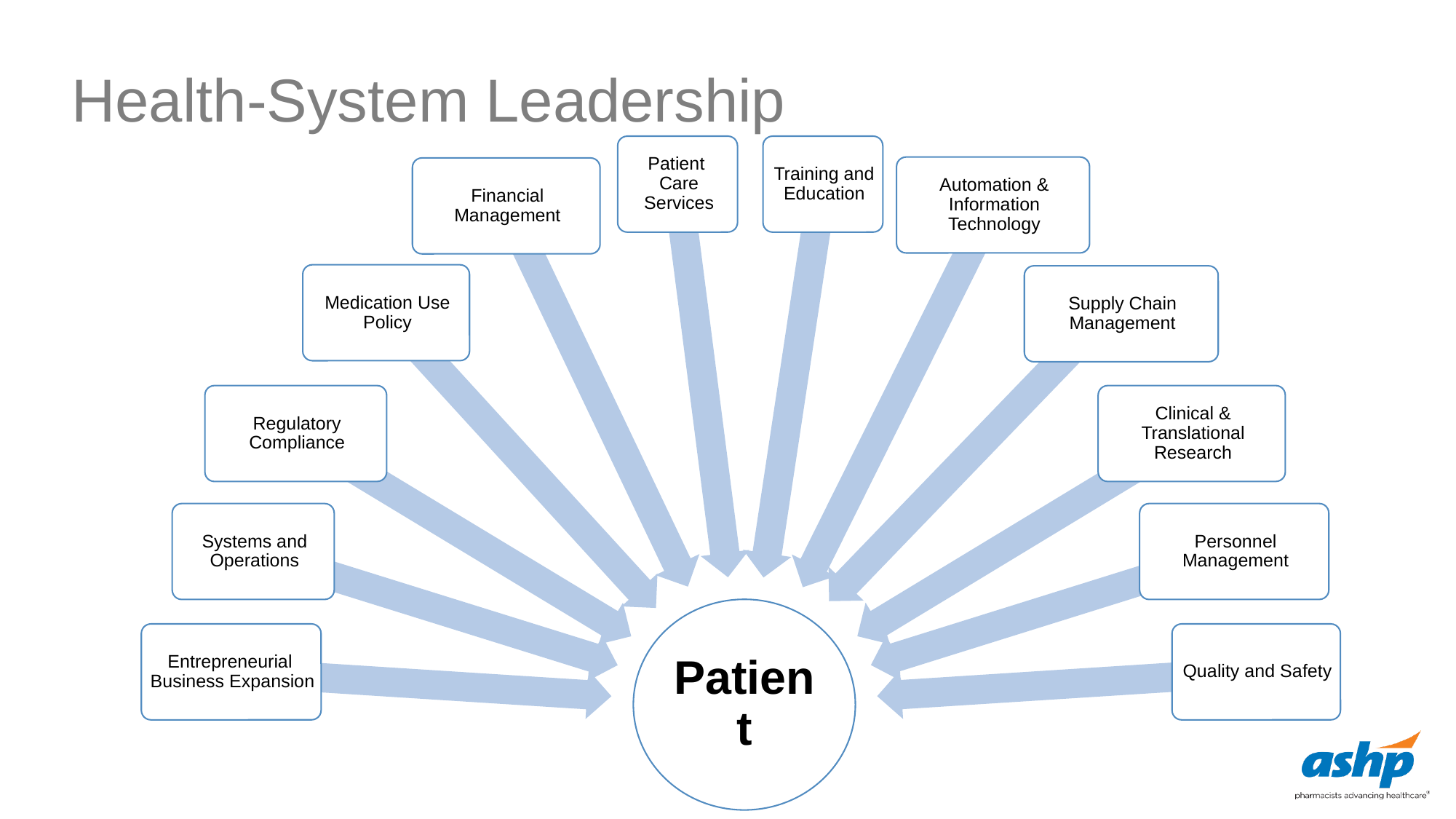

Health-System Leadership
Patient
Entrepreneurial
Business Expansion
Systems and Operations
Regulatory Compliance
Medication Use Policy
Financial Management
Patient  Care Services
Training and Education
Automation & Information Technology
Supply Chain Management
Clinical & Translational Research
Personnel Management
Quality and Safety